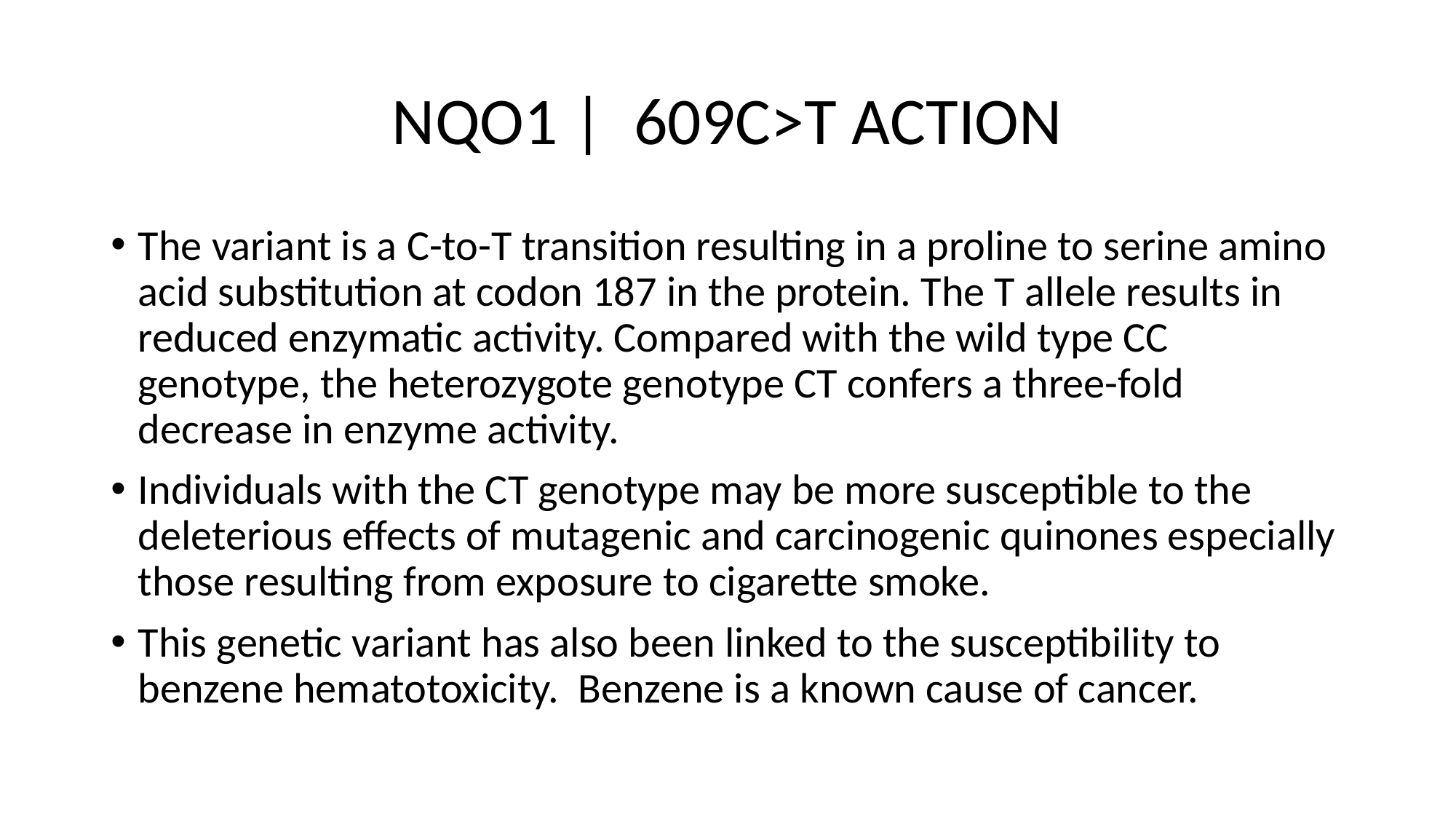

# NQO1 |  609C>T ACTION
The variant is a C-to-T transition resulting in a proline to serine amino acid substitution at codon 187 in the protein. The T allele results in reduced enzymatic activity. Compared with the wild type CC genotype, the heterozygote genotype CT confers a three-fold decrease in enzyme activity.
Individuals with the CT genotype may be more susceptible to the deleterious effects of mutagenic and carcinogenic quinones especially those resulting from exposure to cigarette smoke.
This genetic variant has also been linked to the susceptibility to benzene hematotoxicity.  Benzene is a known cause of cancer.